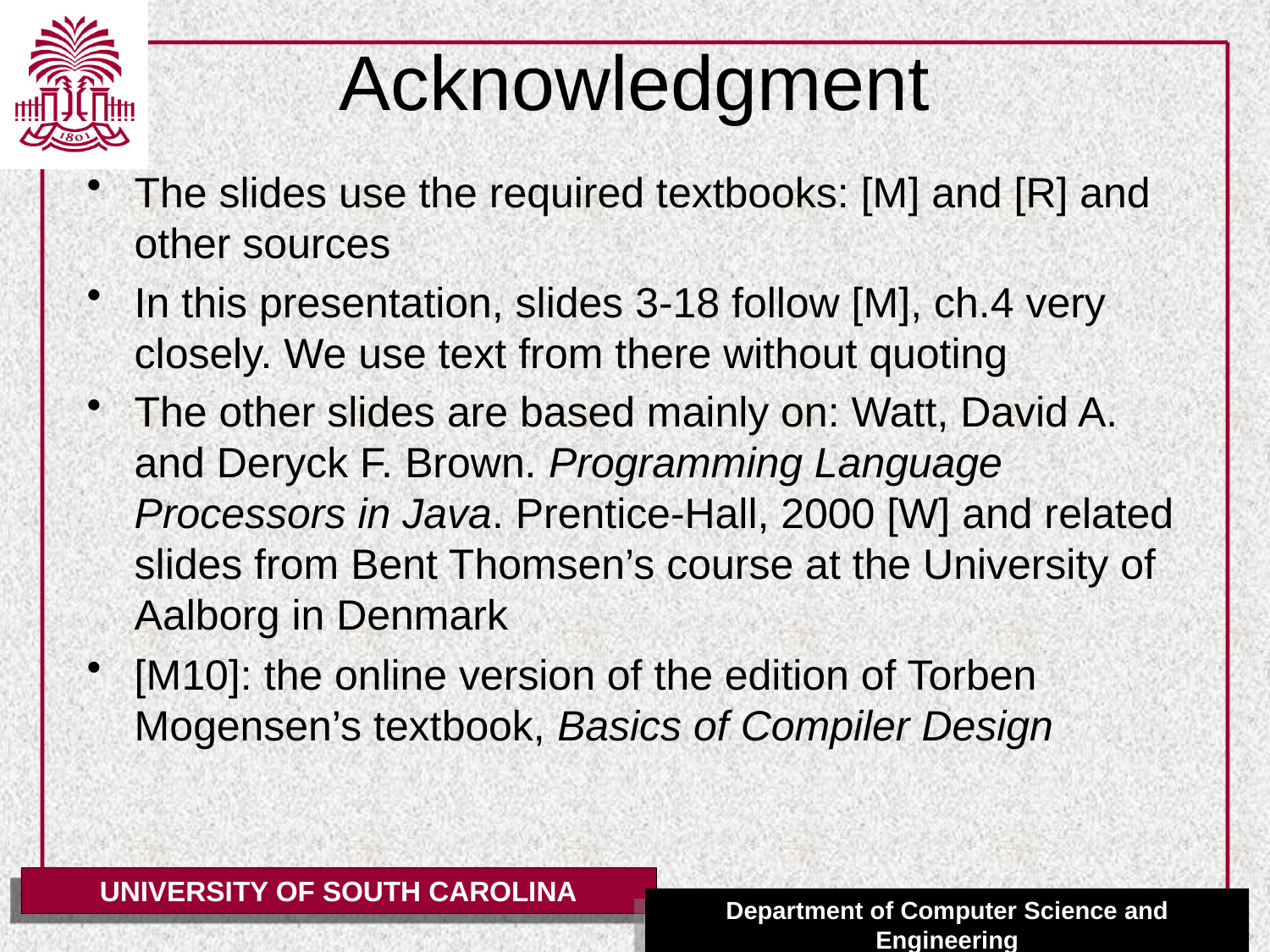

# Acknowledgment
The slides use the required textbooks: [M] and [R] and other sources
In this presentation, slides 3-18 follow [M], ch.4 very closely. We use text from there without quoting
The other slides are based mainly on: Watt, David A. and Deryck F. Brown. Programming Language Processors in Java. Prentice-Hall, 2000 [W] and related slides from Bent Thomsen’s course at the University of Aalborg in Denmark
[M10]: the online version of the edition of Torben Mogensen’s textbook, Basics of Compiler Design